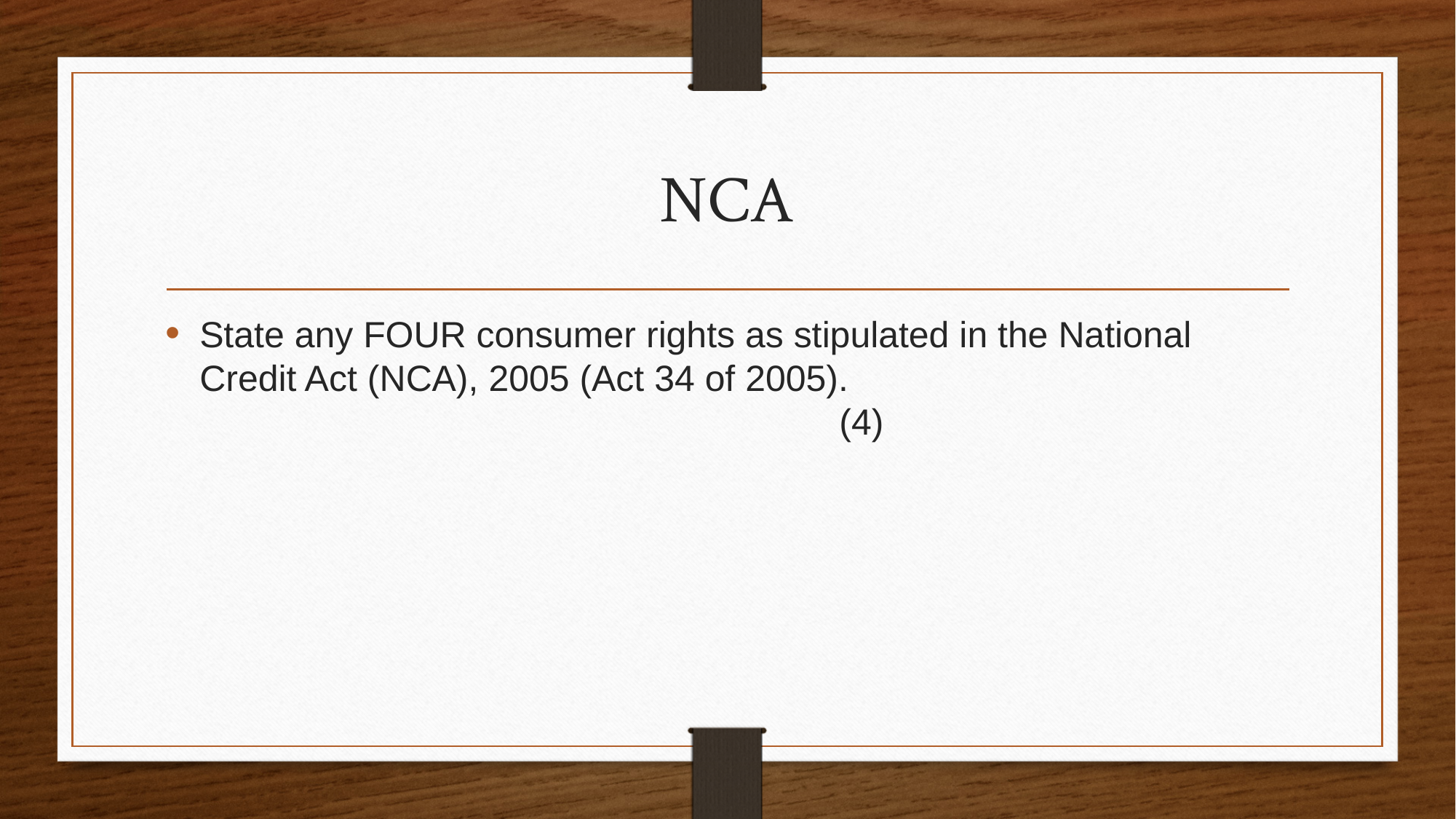

# NCA
State any FOUR consumer rights as stipulated in the National Credit Act (NCA), 2005 (Act 34 of 2005).						(4)